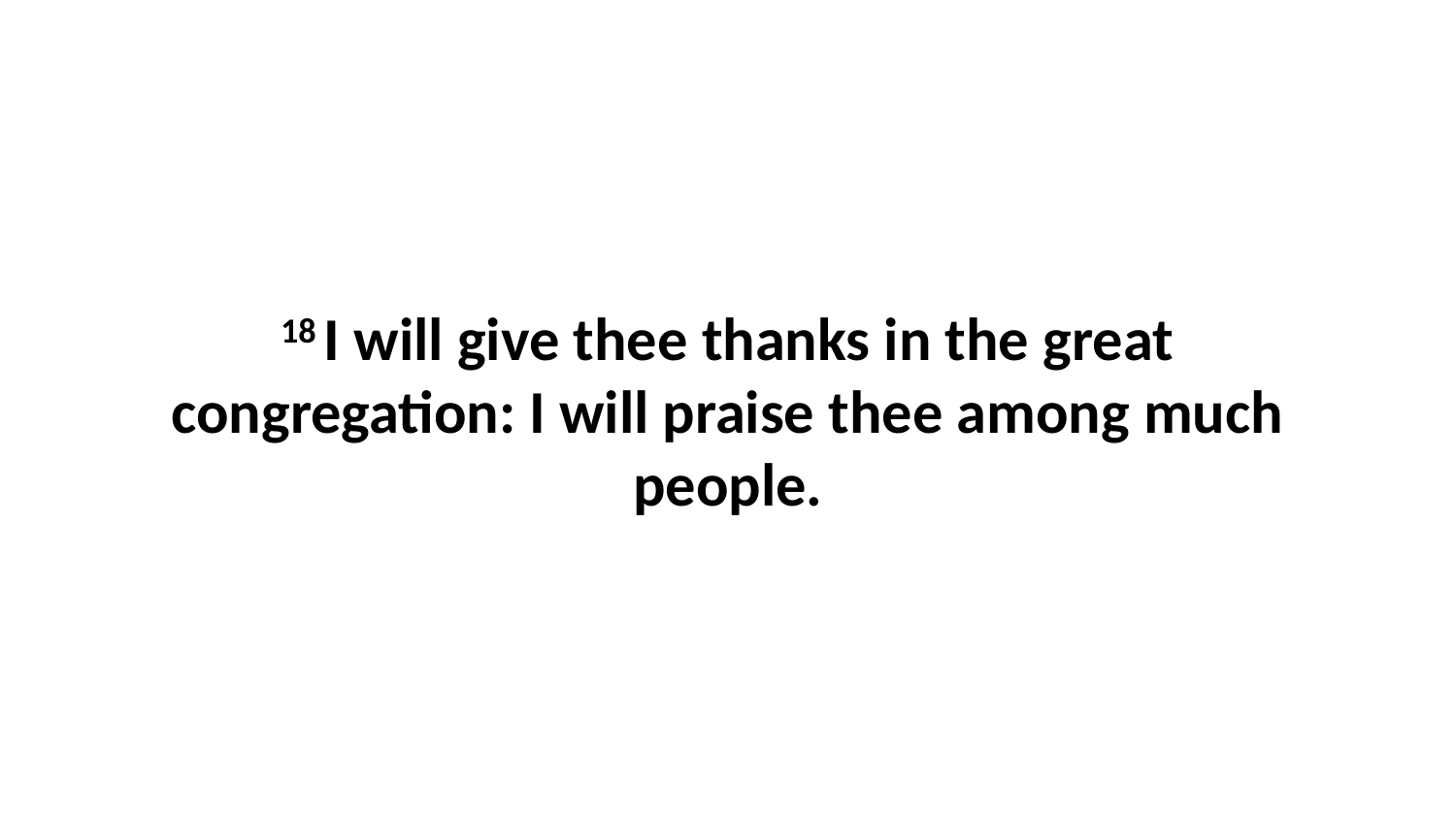

18 I will give thee thanks in the great congregation: I will praise thee among much people.